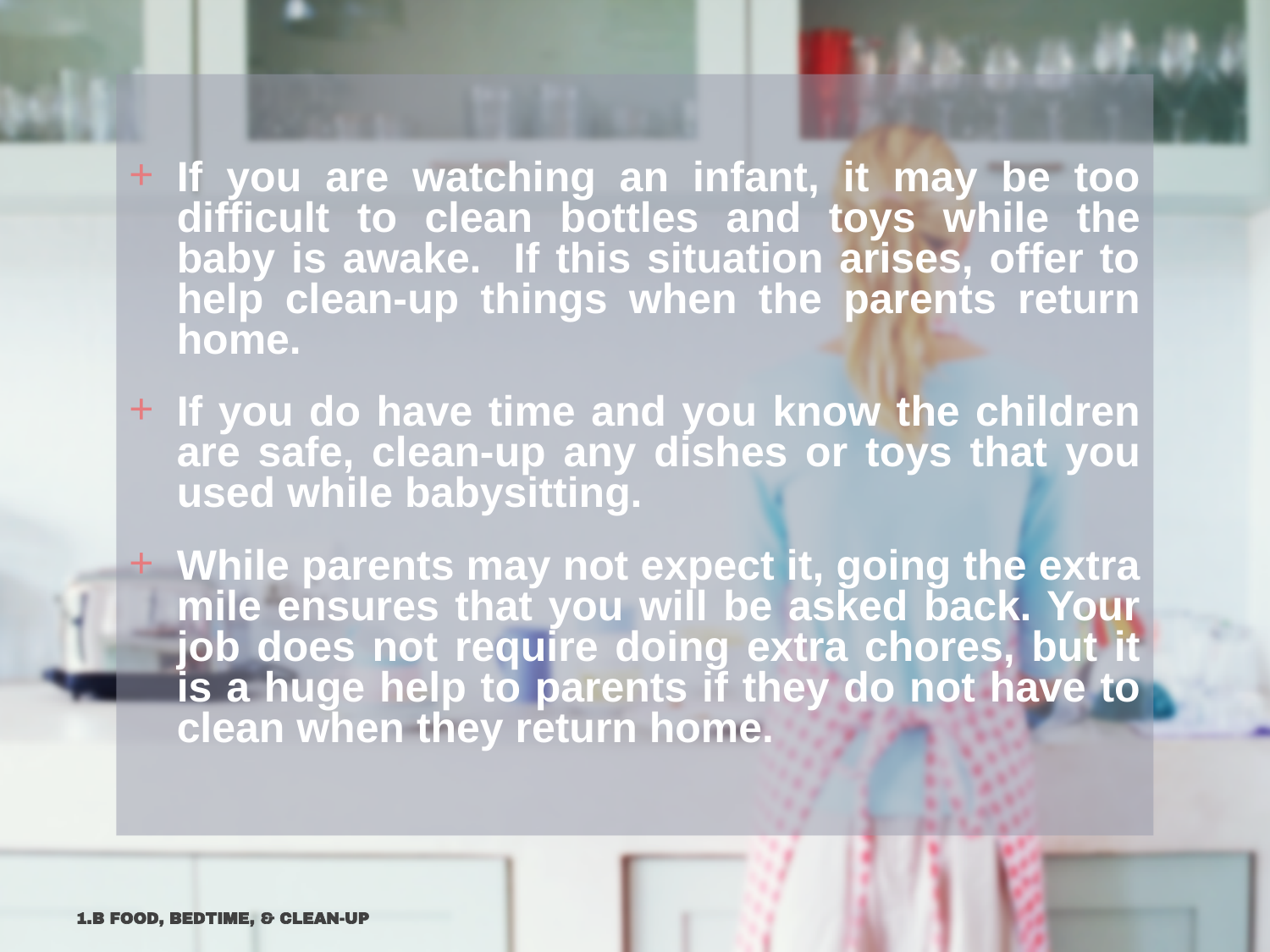

If you are watching an infant, it may be too difficult to clean bottles and toys while the baby is awake.  If this situation arises, offer to help clean-up things when the parents return home.
If you do have time and you know the children are safe, clean-up any dishes or toys that you used while babysitting.
While parents may not expect it, going the extra mile ensures that you will be asked back. Your job does not require doing extra chores, but it is a huge help to parents if they do not have to clean when they return home.
1.B FOOD, BEDTIME, & CLEAN-UP